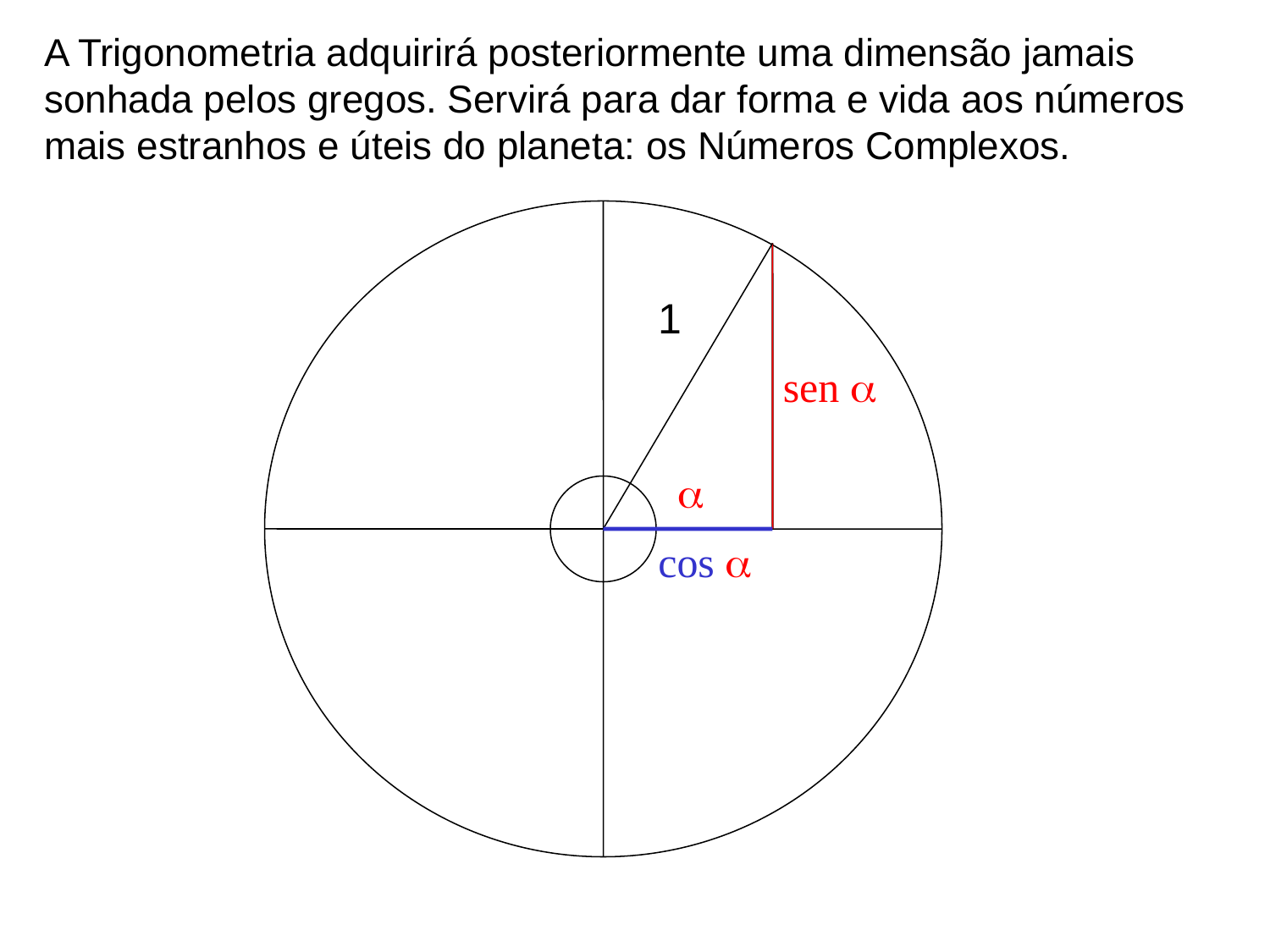

A Trigonometria adquirirá posteriormente uma dimensão jamais sonhada pelos gregos. Servirá para dar forma e vida aos números mais estranhos e úteis do planeta: os Números Complexos.

1
sen α
α

cos α